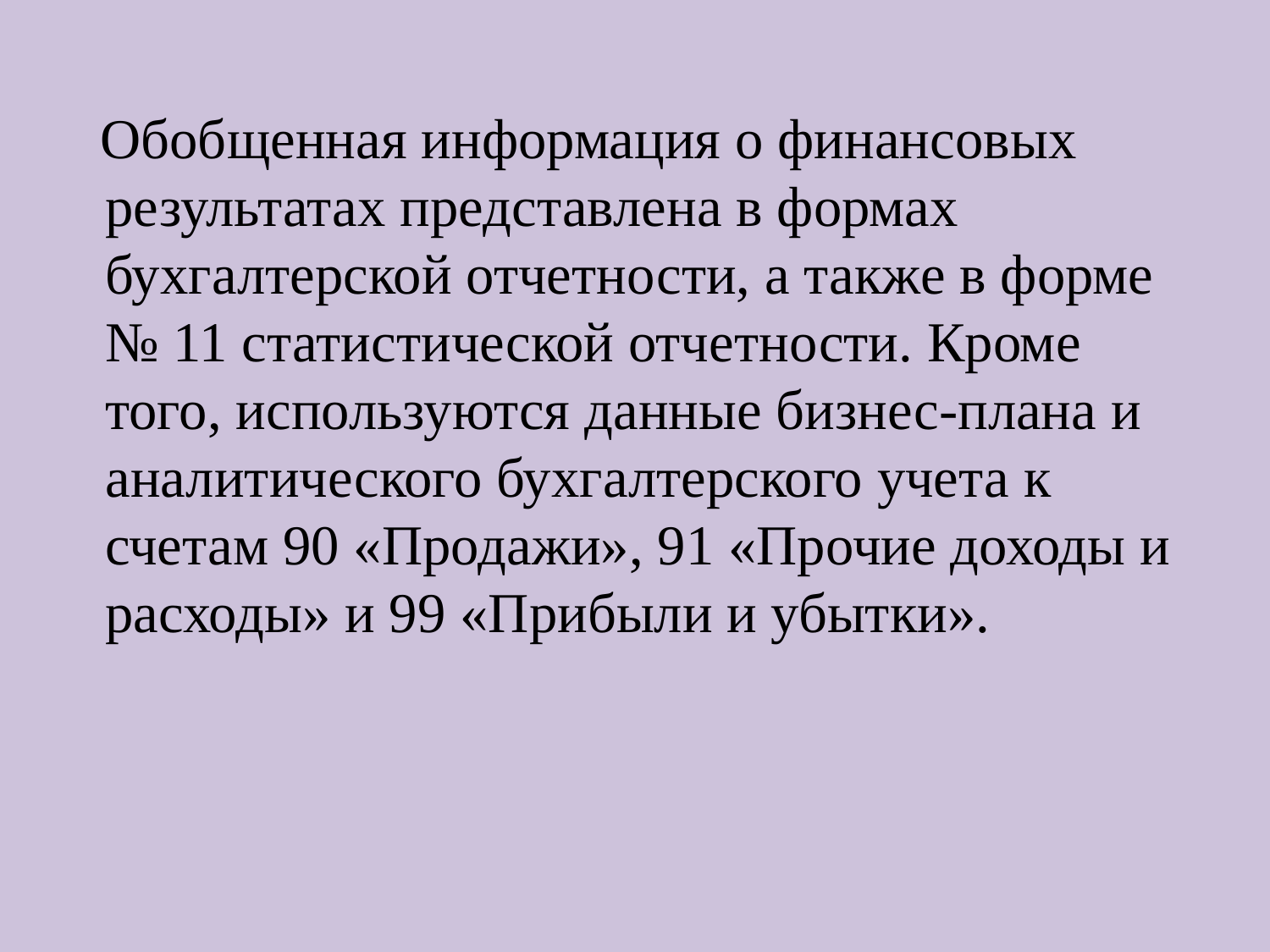

Обобщенная информация о финансовых результатах представлена в формах  бухгалтерской отчетности, а также в форме № 11 статистической отчетности. Кроме того, используются данные бизнес-плана и аналитического бухгалтерского учета к счетам 90 «Продажи», 91 «Прочие доходы и расходы» и 99 «Прибыли и убытки».